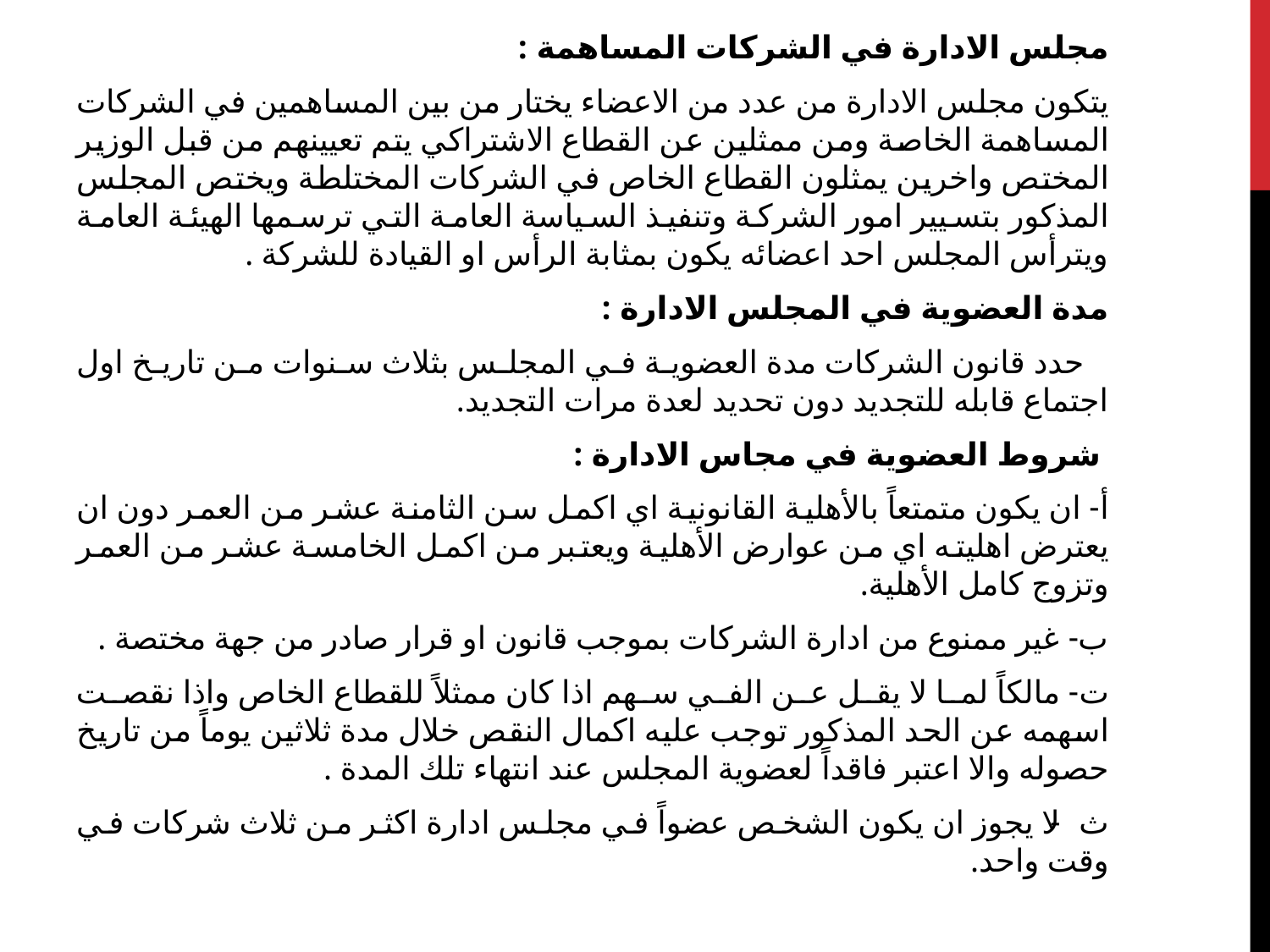

مجلس الادارة في الشركات المساهمة :
يتكون مجلس الادارة من عدد من الاعضاء يختار من بين المساهمين في الشركات المساهمة الخاصة ومن ممثلين عن القطاع الاشتراكي يتم تعيينهم من قبل الوزير المختص واخرين يمثلون القطاع الخاص في الشركات المختلطة ويختص المجلس المذكور بتسيير امور الشركة وتنفيذ السياسة العامة التي ترسمها الهيئة العامة ويترأس المجلس احد اعضائه يكون بمثابة الرأس او القيادة للشركة .
مدة العضوية في المجلس الادارة :
   حدد قانون الشركات مدة العضوية في المجلس بثلاث سنوات من تاريخ اول اجتماع قابله للتجديد دون تحديد لعدة مرات التجديد.
 شروط العضوية في مجاس الادارة :
أ‌- ان يكون متمتعاً بالأهلية القانونية اي اكمل سن الثامنة عشر من العمر دون ان يعترض اهليته اي من عوارض الأهلية ويعتبر من اكمل الخامسة عشر من العمر وتزوج كامل الأهلية.
ب‌- غير ممنوع من ادارة الشركات بموجب قانون او قرار صادر من جهة مختصة .
ت‌- مالكاً لما لا يقل عن الفي سهم اذا كان ممثلاً للقطاع الخاص واذا نقصت اسهمه عن الحد المذكور توجب عليه اكمال النقص خلال مدة ثلاثين يوماً من تاريخ حصوله والا اعتبر فاقداً لعضوية المجلس عند انتهاء تلك المدة .
ث- لا يجوز ان يكون الشخص عضواً في مجلس ادارة اكثر من ثلاث شركات في وقت واحد.